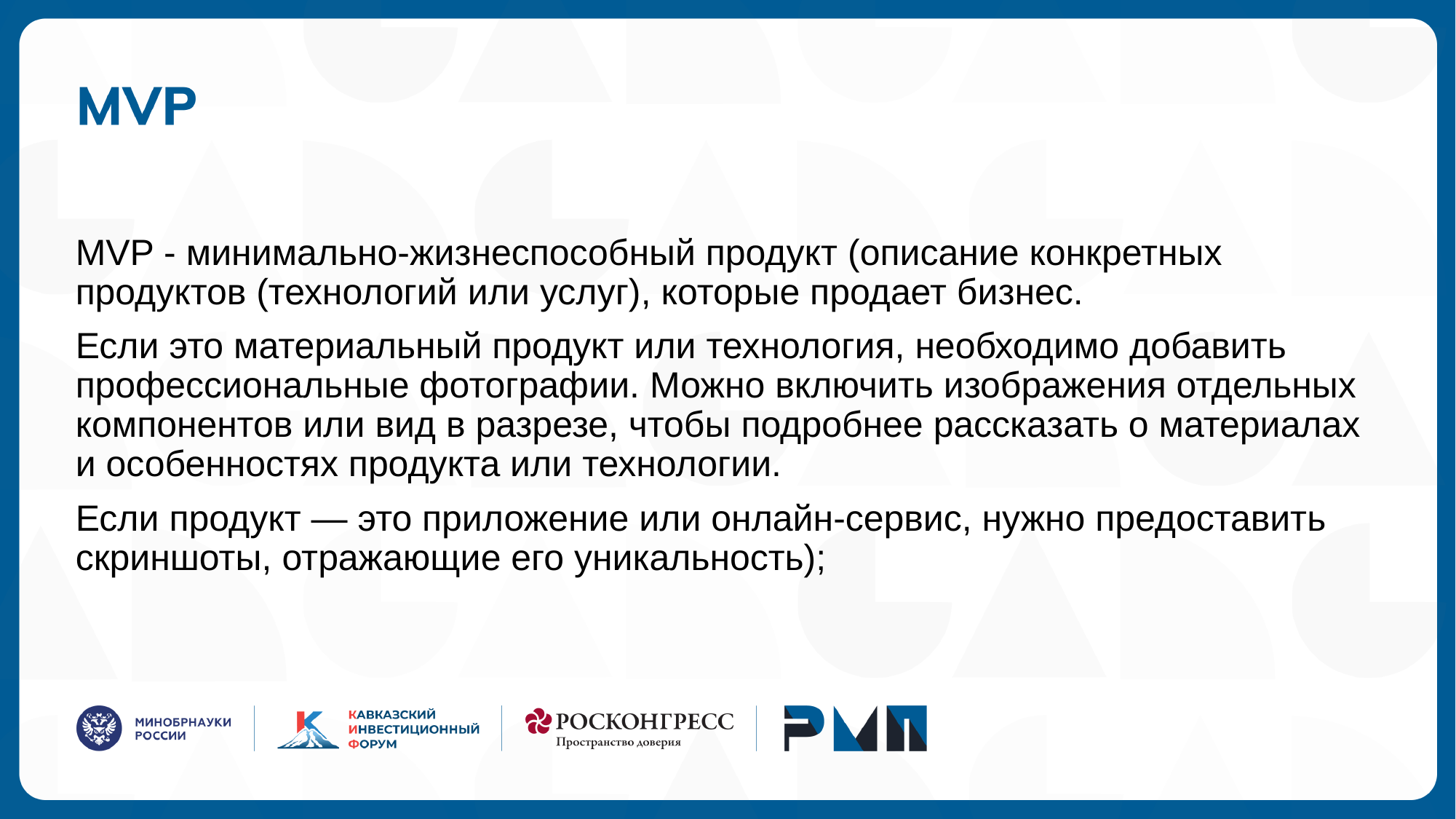

MVP - минимально-жизнеспособный продукт (описание конкретных продуктов (технологий или услуг), которые продает бизнес.
Если это материальный продукт или технология, необходимо добавить профессиональные фотографии. Можно включить изображения отдельных компонентов или вид в разрезе, чтобы подробнее рассказать о материалах и особенностях продукта или технологии.
Если продукт — это приложение или онлайн-сервис, нужно предоставить скриншоты, отражающие его уникальность);